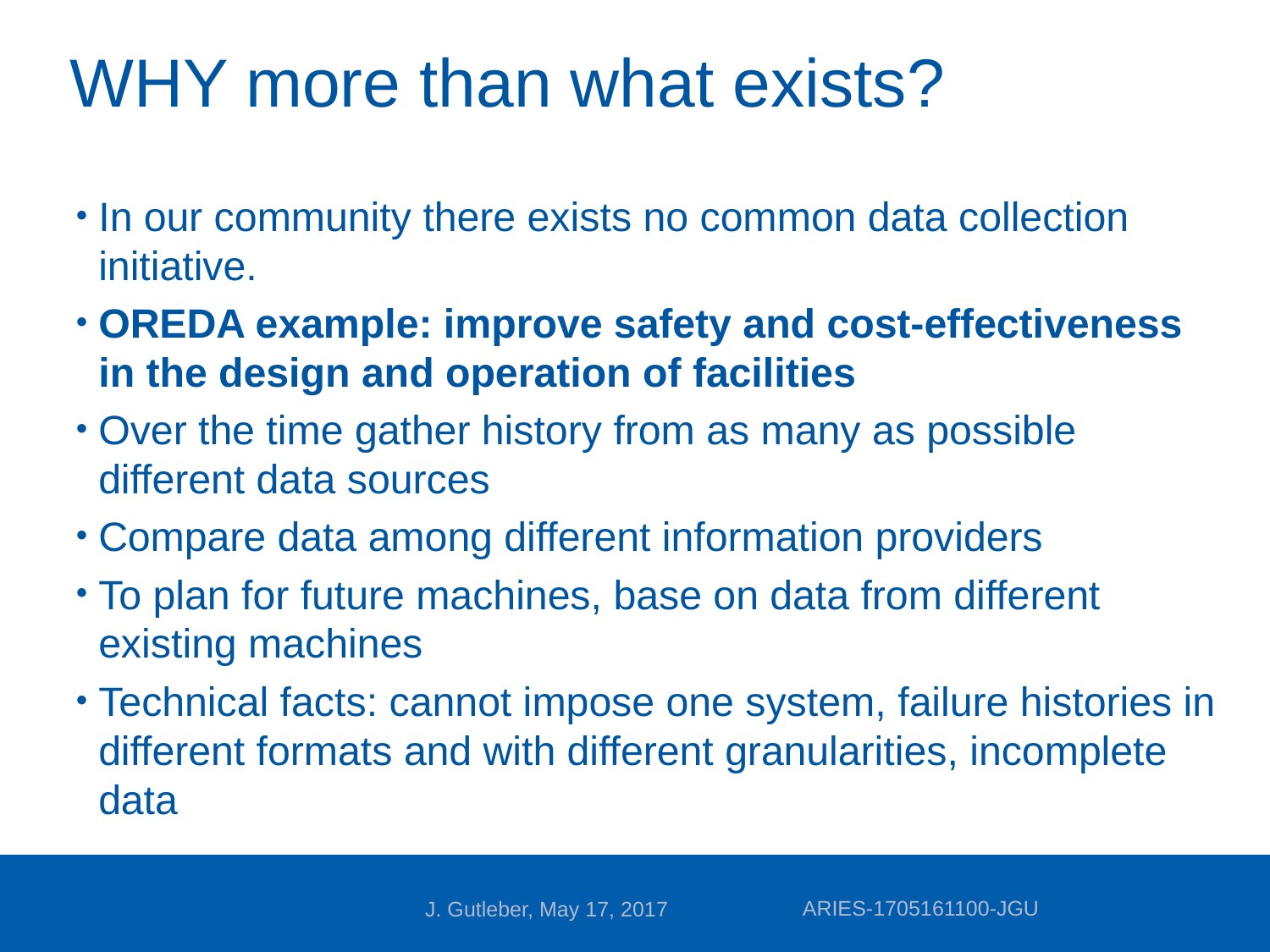

# WHY more than what exists?
In our community there exists no common data collection initiative.
OREDA example: improve safety and cost-effectiveness in the design and operation of facilities
Over the time gather history from as many as possible different data sources
Compare data among different information providers
To plan for future machines, base on data from different existing machines
Technical facts: cannot impose one system, failure histories in different formats and with different granularities, incomplete data
ARIES-1705161100-JGU
J. Gutleber, May 17, 2017